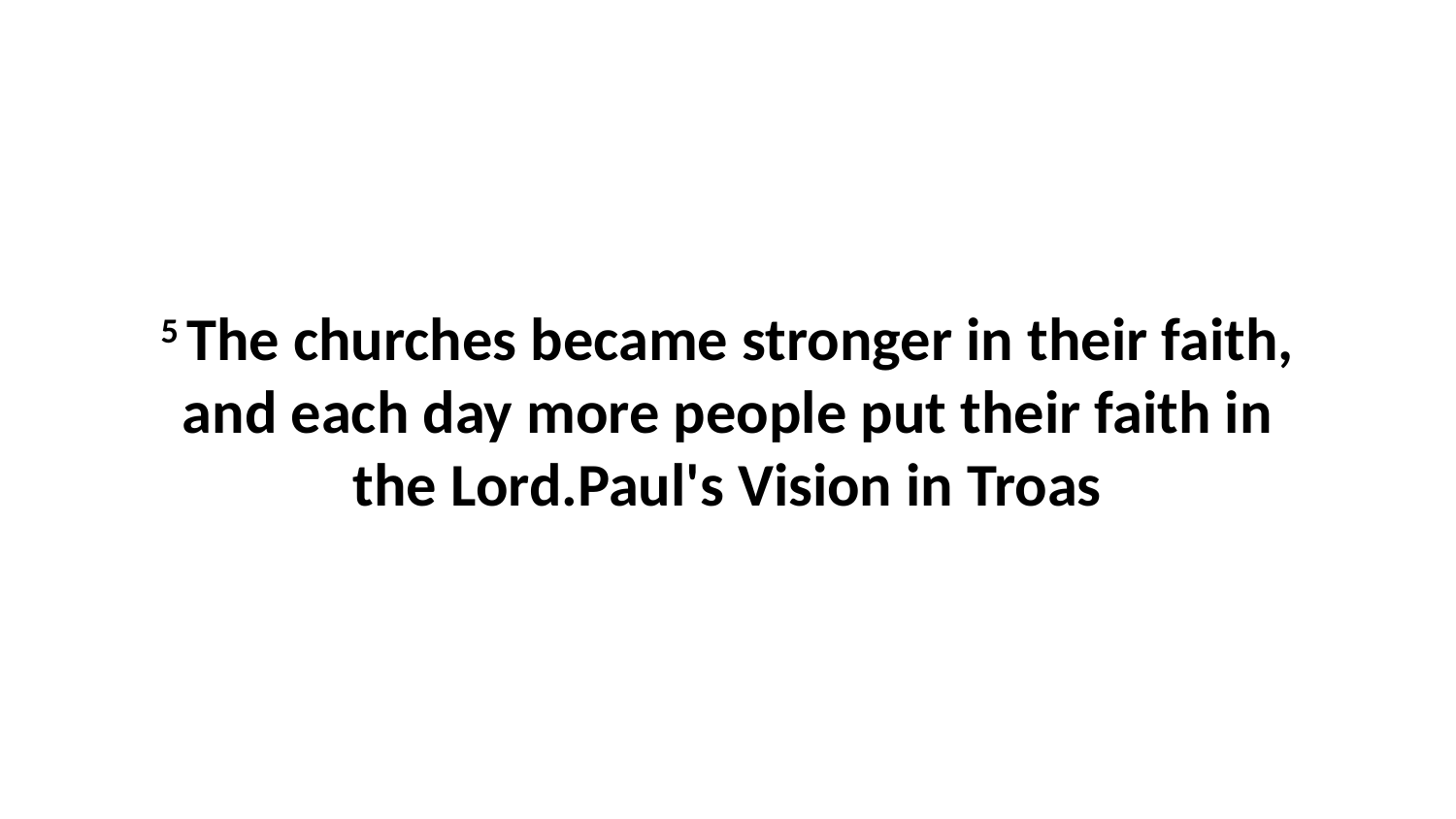

5 The churches became stronger in their faith, and each day more people put their faith in the Lord.Paul's Vision in Troas